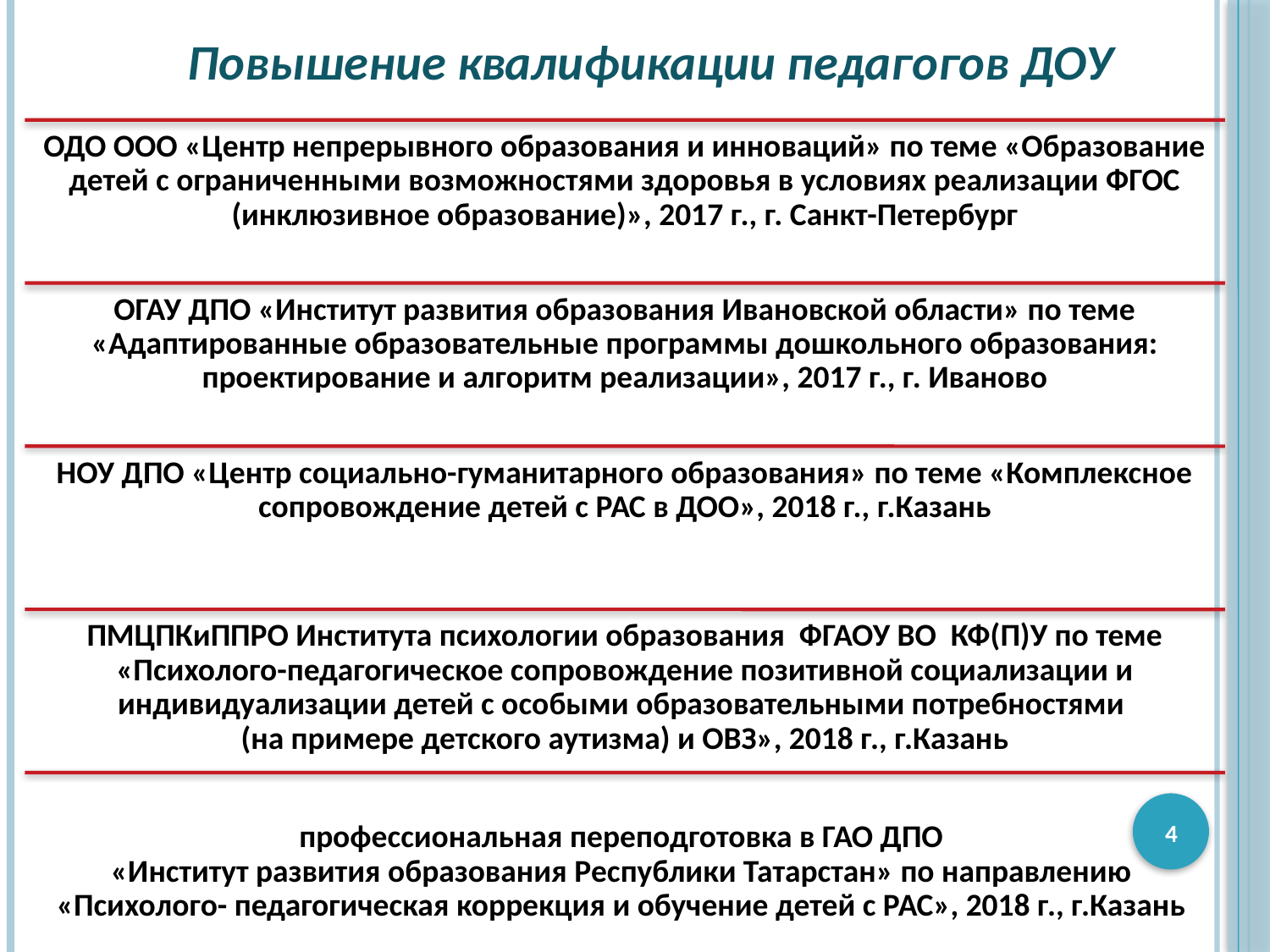

Повышение квалификации педагогов ДОУ
ОДО ООО «Центр непрерывного образования и инноваций» по теме «Образование детей с ограниченными возможностями здоровья в условиях реализации ФГОС (инклюзивное образование)», 2017 г., г. Санкт-Петербург
ОГАУ ДПО «Институт развития образования Ивановской области» по теме «Адаптированные образовательные программы дошкольного образования: проектирование и алгоритм реализации», 2017 г., г. Иваново
НОУ ДПО «Центр социально-гуманитарного образования» по теме «Комплексное сопровождение детей с РАС в ДОО», 2018 г., г.Казань
ПМЦПКиППРО Института психологии образования  ФГАОУ ВО  КФ(П)У по теме «Психолого-педагогическое сопровождение позитивной социализации и индивидуализации детей с особыми образовательными потребностями
(на примере детского аутизма) и ОВЗ», 2018 г., г.Казань

профессиональная переподготовка в ГАО ДПО
«Институт развития образования Республики Татарстан» по направлению
«Психолого- педагогическая коррекция и обучение детей с РАС», 2018 г., г.Казань

4